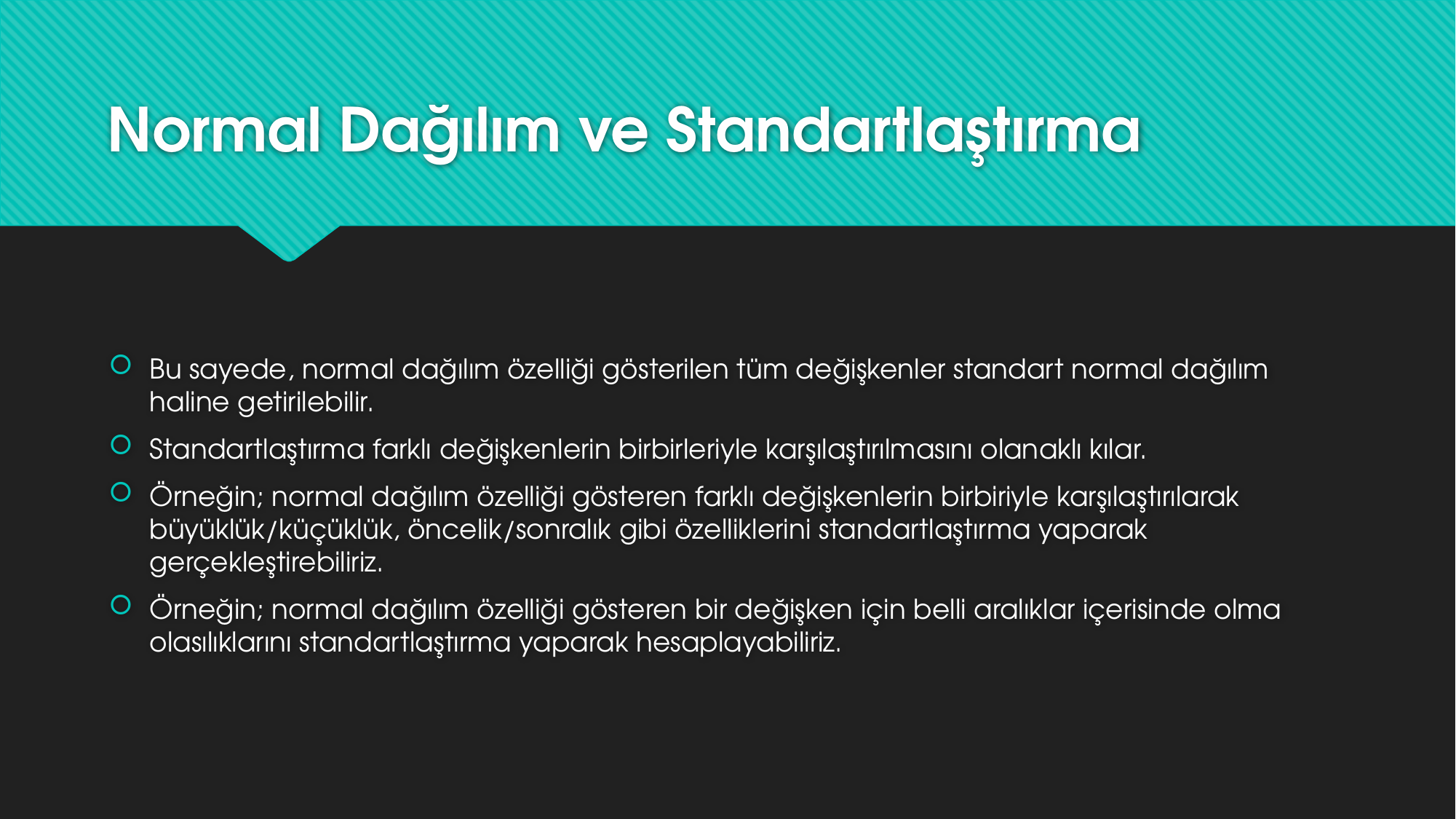

# Normal Dağılım ve Standartlaştırma
Bu sayede, normal dağılım özelliği gösterilen tüm değişkenler standart normal dağılım haline getirilebilir.
Standartlaştırma farklı değişkenlerin birbirleriyle karşılaştırılmasını olanaklı kılar.
Örneğin; normal dağılım özelliği gösteren farklı değişkenlerin birbiriyle karşılaştırılarak büyüklük/küçüklük, öncelik/sonralık gibi özelliklerini standartlaştırma yaparak gerçekleştirebiliriz.
Örneğin; normal dağılım özelliği gösteren bir değişken için belli aralıklar içerisinde olma olasılıklarını standartlaştırma yaparak hesaplayabiliriz.